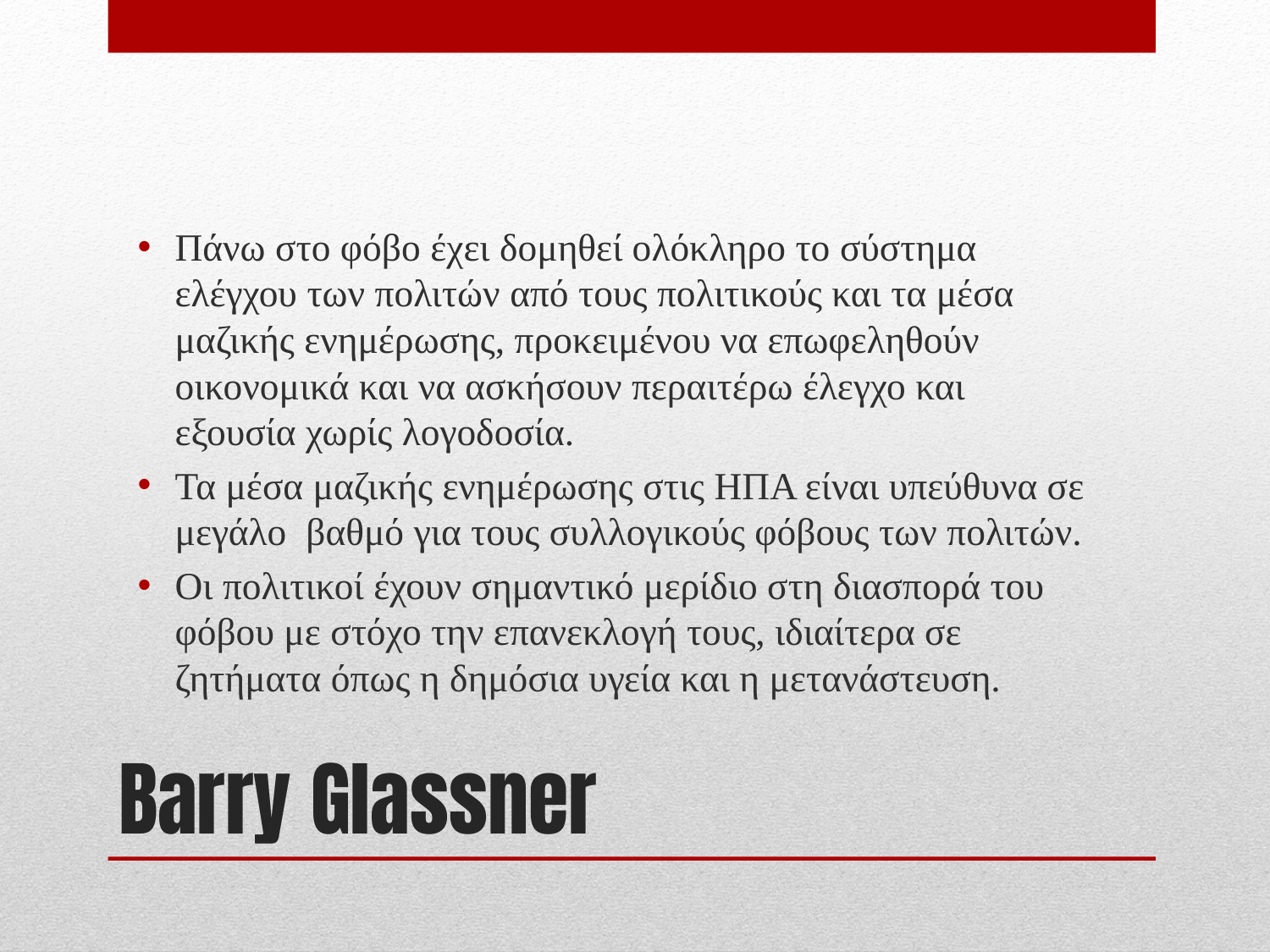

Πάνω στο φόβο έχει δομηθεί ολόκληρο το σύστημα ελέγχου των πολιτών από τους πολιτικούς και τα μέσα μαζικής ενημέρωσης, προκειμένου να επωφεληθούν οικονομικά και να ασκήσουν περαιτέρω έλεγχο και εξουσία χωρίς λογοδοσία.
Τα μέσα μαζικής ενημέρωσης στις ΗΠΑ είναι υπεύθυνα σε μεγάλο  βαθμό για τους συλλογικούς φόβους των πολιτών.
Οι πολιτικοί έχουν σημαντικό μερίδιο στη διασπορά του φόβου με στόχο την επανεκλογή τους, ιδιαίτερα σε ζητήματα όπως η δημόσια υγεία και η μετανάστευση.

# Barry Glassner